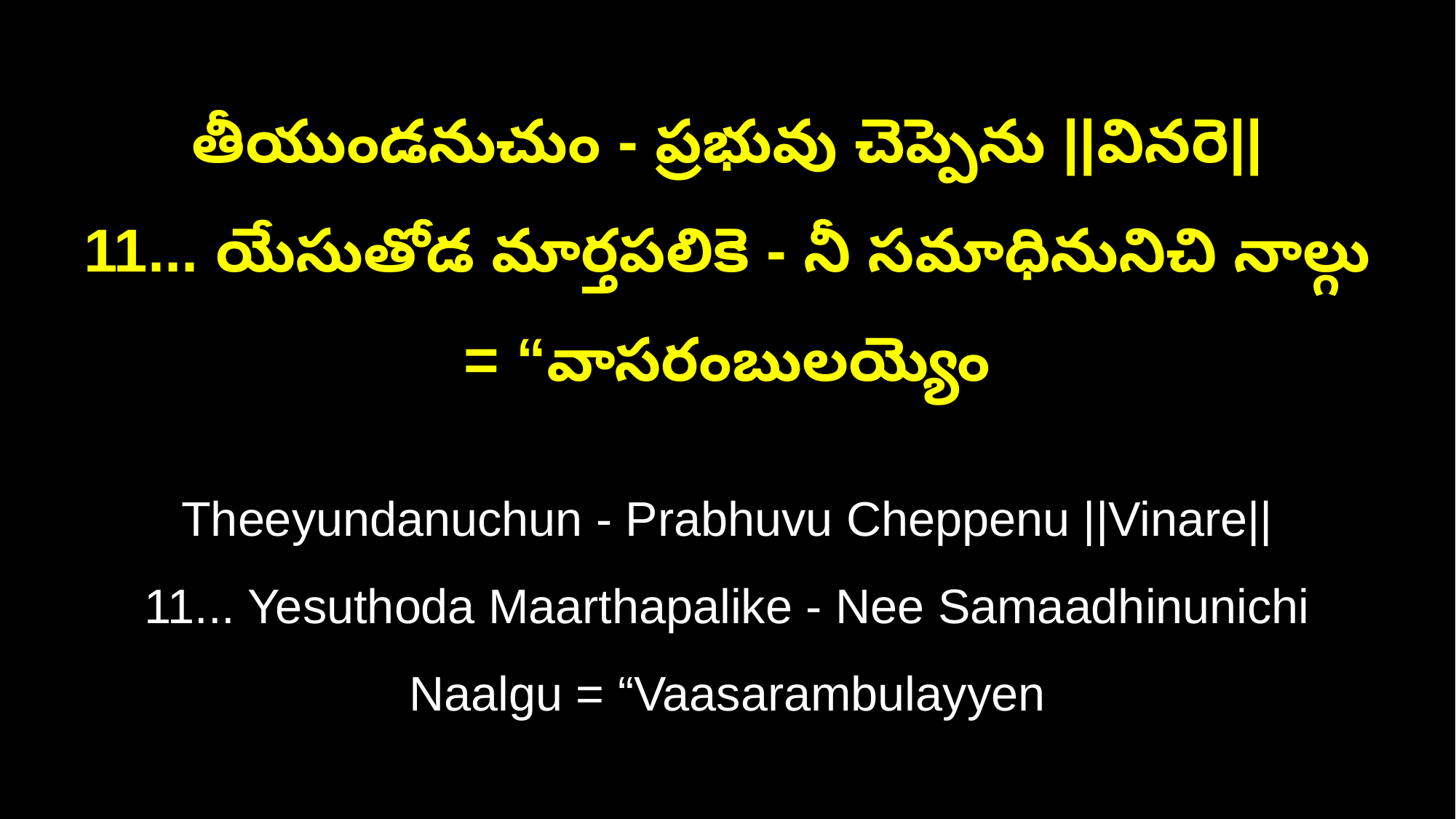

తీయుండనుచుం - ప్రభువు చెప్పెను ||వినరె||
11... యేసుతోడ మార్తపలికె - నీ సమాధినునిచి నాల్గు = “వాసరంబులయ్యెం
Theeyundanuchun - Prabhuvu Cheppenu ||Vinare||
11... Yesuthoda Maarthapalike - Nee Samaadhinunichi Naalgu = “Vaasarambulayyen